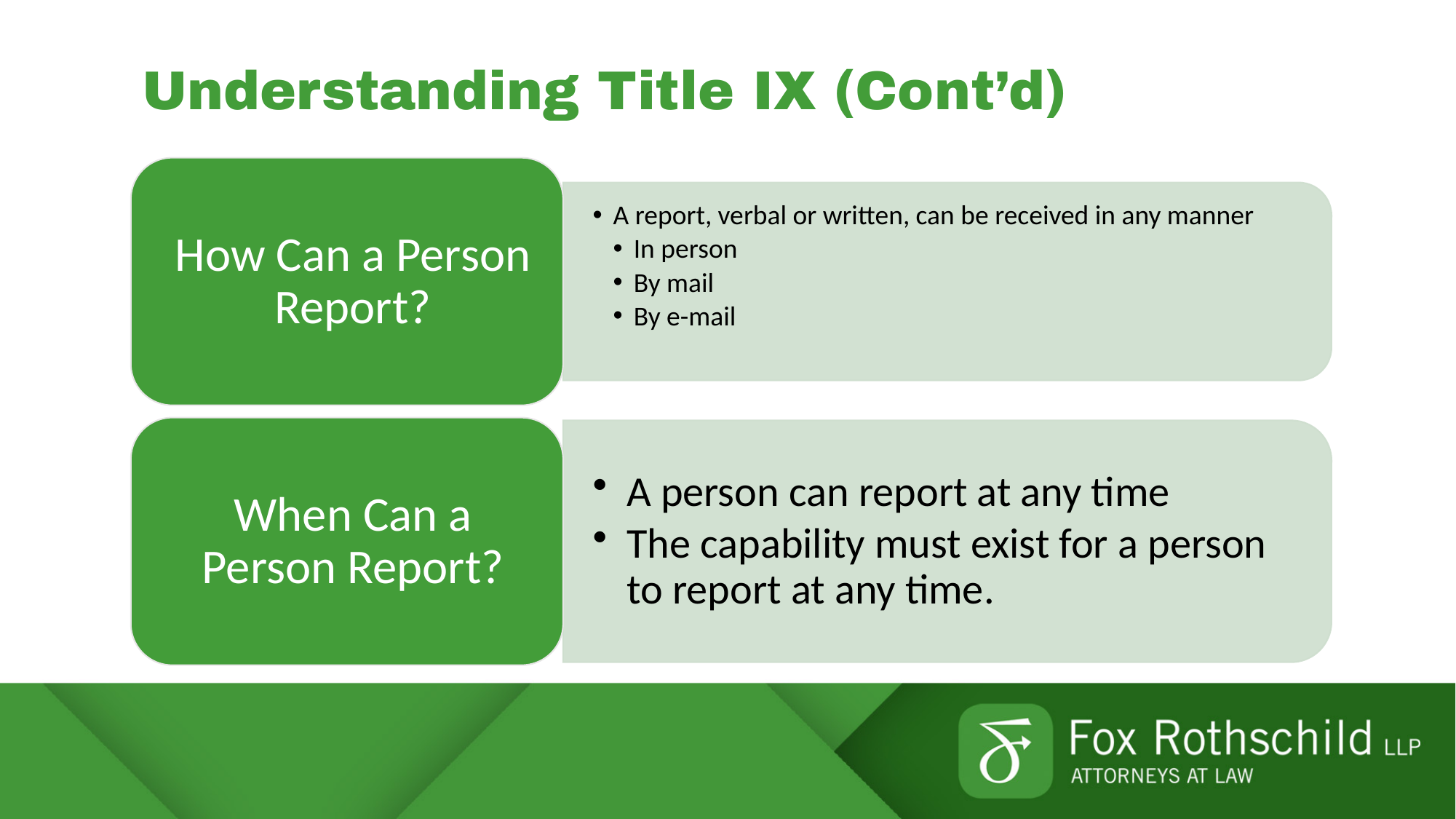

# Understanding Title IX (Cont’d)
A report, verbal or written, can be received in any manner
In person
By mail
By e-mail

How Can a Person Report?
A person can report at any time
The capability must exist for a person to report at any time.
When Can a Person Report?